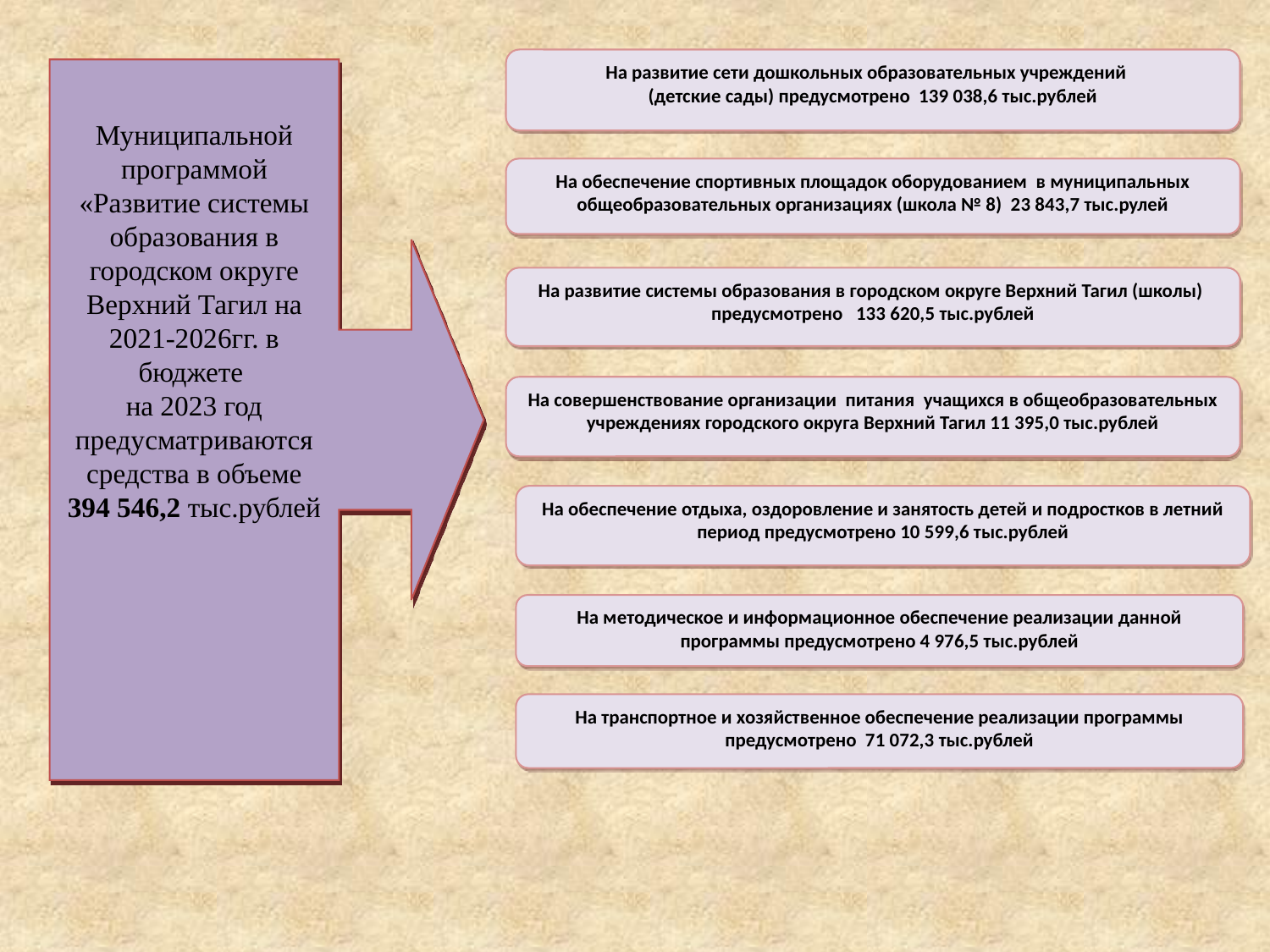

На развитие сети дошкольных образовательных учреждений
(детские сады) предусмотрено  139 038,6 тыс.рублей

Муниципальной программой «Развитие системы образования в городском округе Верхний Тагил на 2021-2026гг. в бюджете
на 2023 год предусматриваются средства в объеме
394 546,2 тыс.рублей
На обеспечение спортивных площадок оборудованием  в муниципальных общеобразовательных организациях (школа № 8)  23 843,7 тыс.рулей
На развитие системы образования в городском округе Верхний Тагил (школы)  предусмотрено   133 620,5 тыс.рублей
На совершенствование организации  питания  учащихся в общеобразовательных учреждениях городского округа Верхний Тагил 11 395,0 тыс.рублей
На обеспечение отдыха, оздоровление и занятость детей и подростков в летний период предусмотрено 10 599,6 тыс.рублей
На методическое и информационное обеспечение реализации данной программы предусмотрено 4 976,5 тыс.рублей
На транспортное и хозяйственное обеспечение реализации программы предусмотрено  71 072,3 тыс.рублей